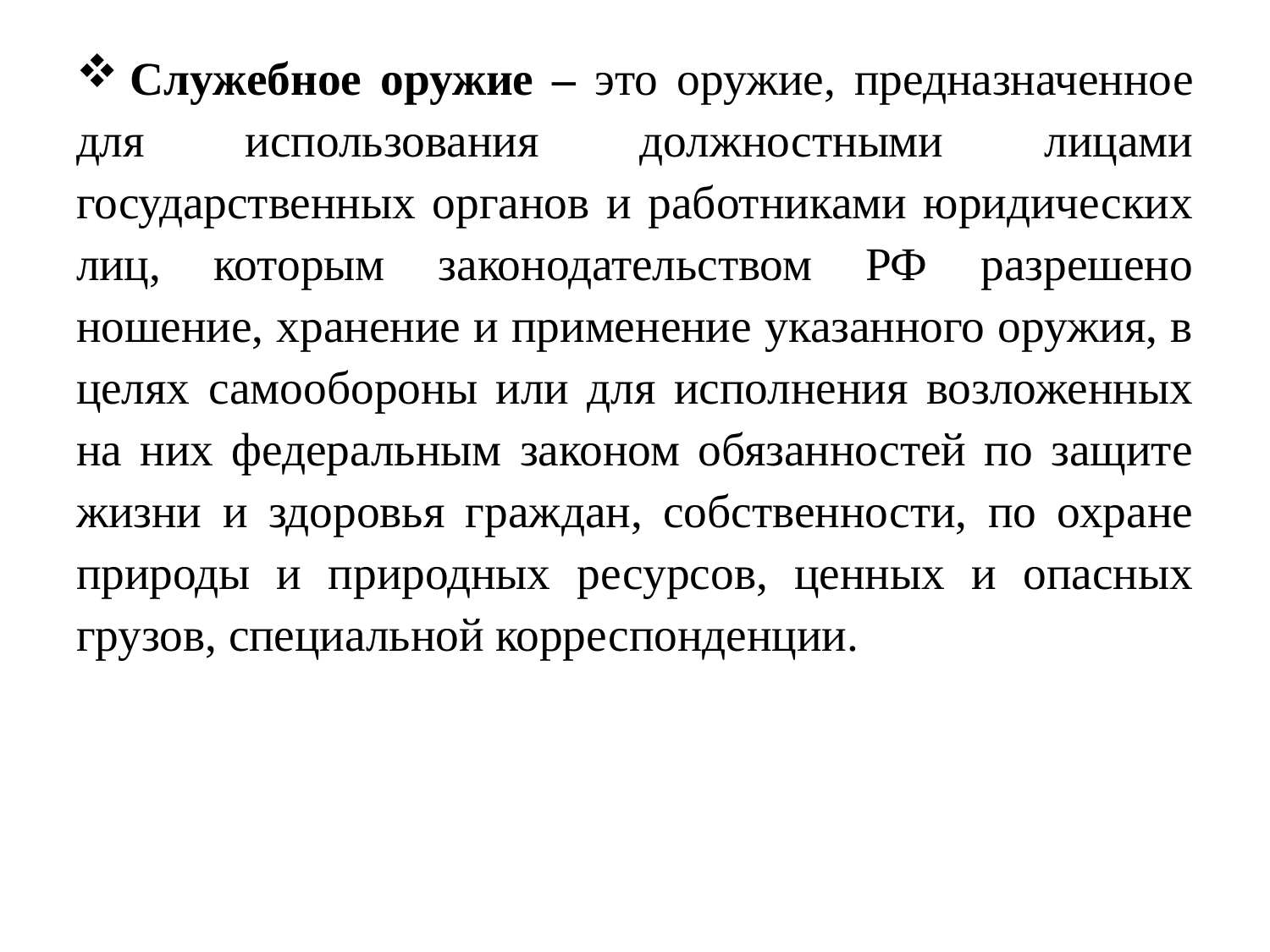

Служебное оружие – это оружие, предназначенное для использования должностными лицами государственных органов и работниками юридических лиц, которым законодательством РФ разрешено ношение, хранение и применение указанного оружия, в целях самообороны или для исполнения возложенных на них федеральным законом обязанностей по защите жизни и здоровья граждан, собственности, по охране природы и природных ресурсов, ценных и опасных грузов, специальной корреспонденции.